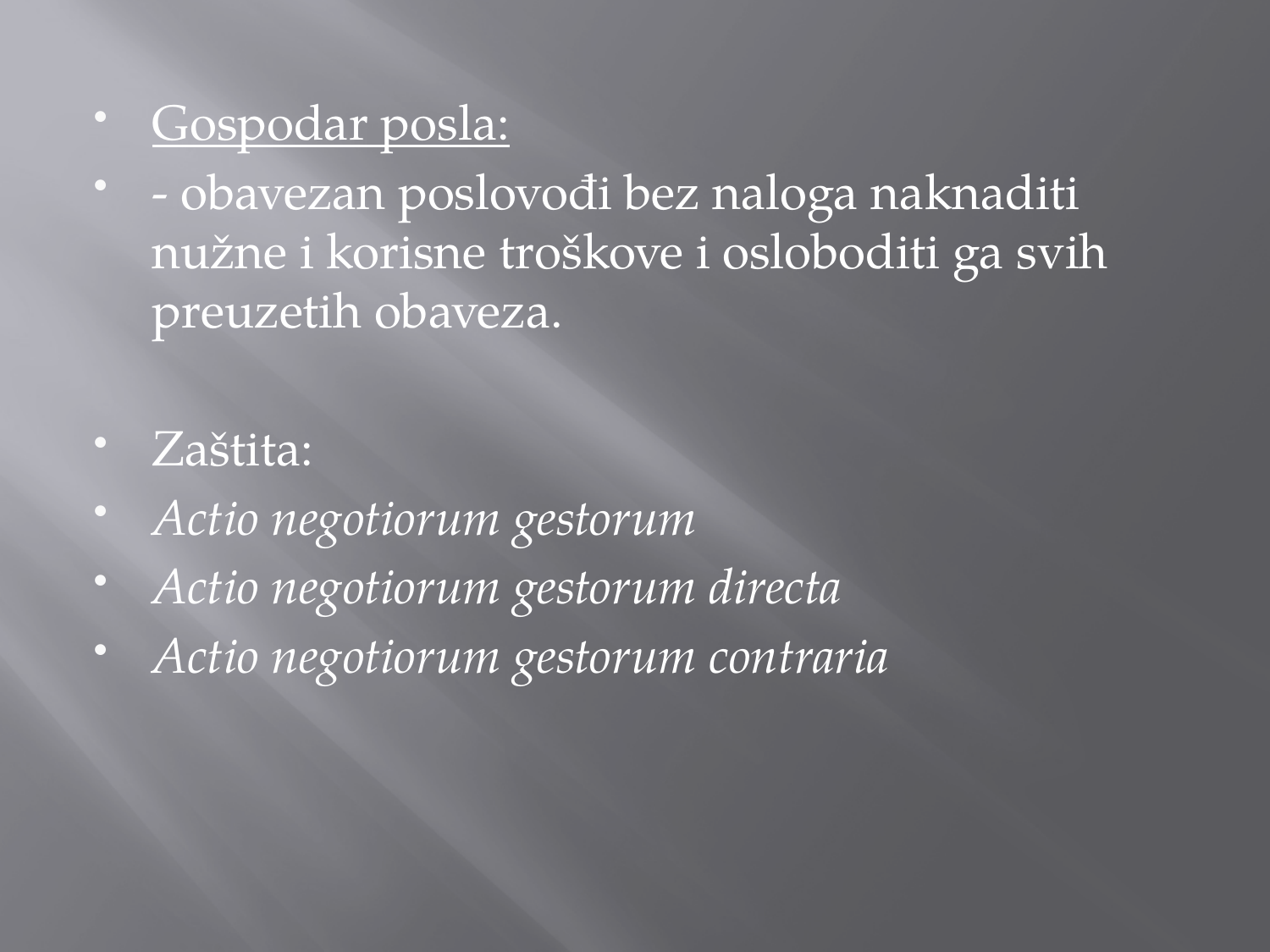

Gospodar posla:
- obavezan poslovođi bez naloga naknaditi nužne i korisne troškove i osloboditi ga svih preuzetih obaveza.

Zaštita:
Actio negotiorum gestorum
Actio negotiorum gestorum directa
Actio negotiorum gestorum contraria